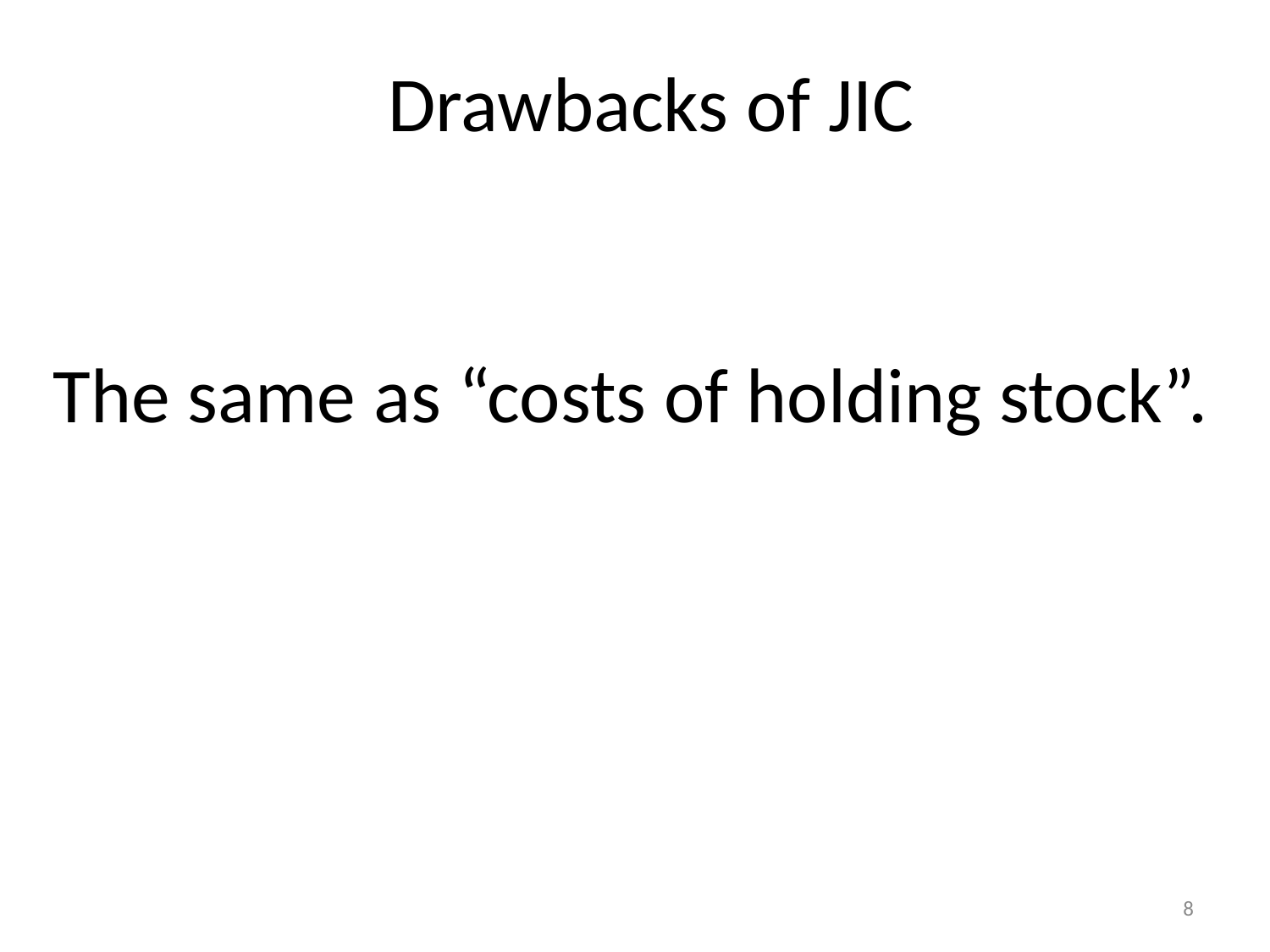

# Drawbacks of JIC

The same as “costs of holding stock”.

8